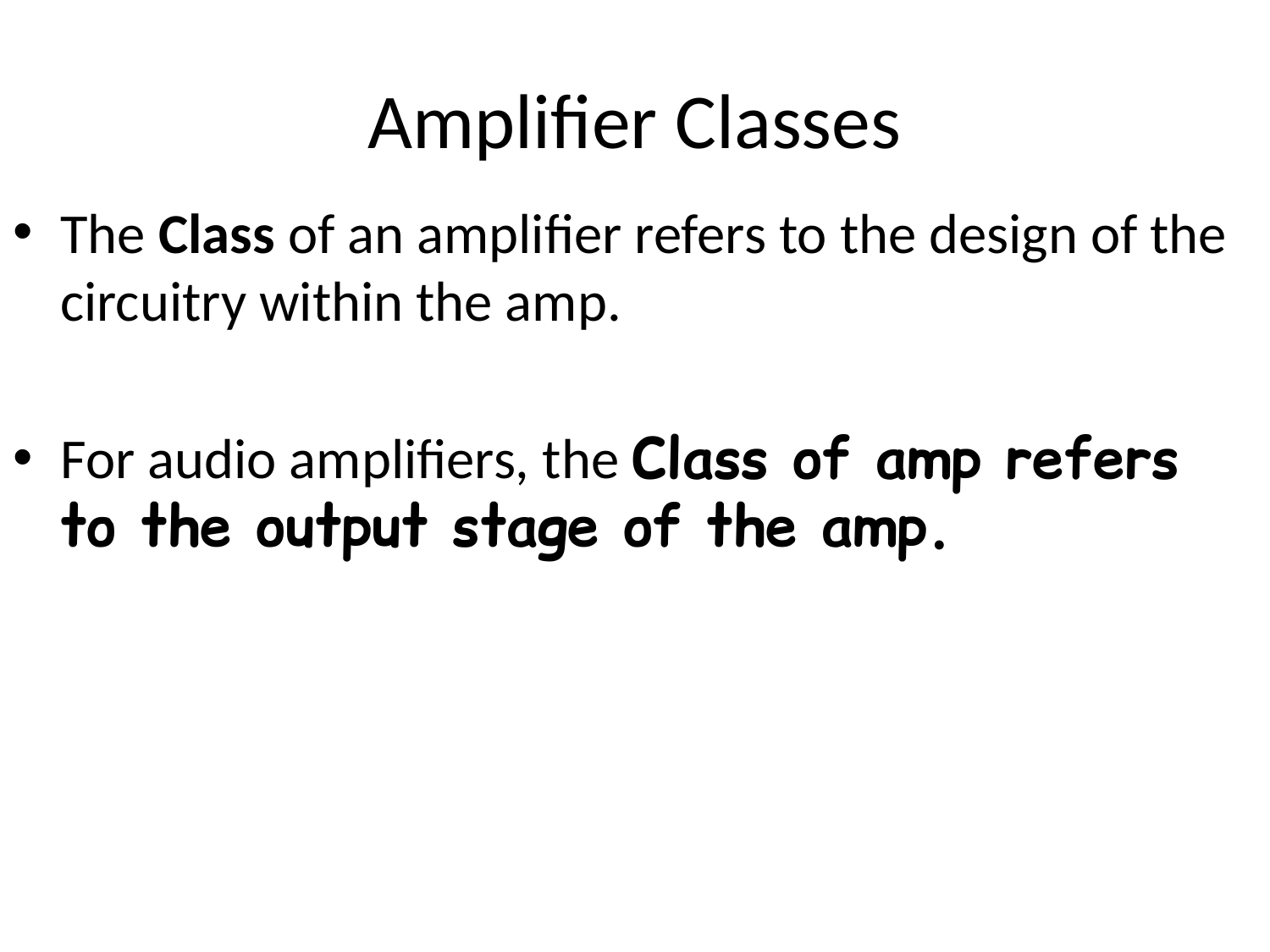

# Amplifier Classes
The Class of an amplifier refers to the design of the circuitry within the amp.

For audio amplifiers, the Class of amp refers to the output stage of the amp.